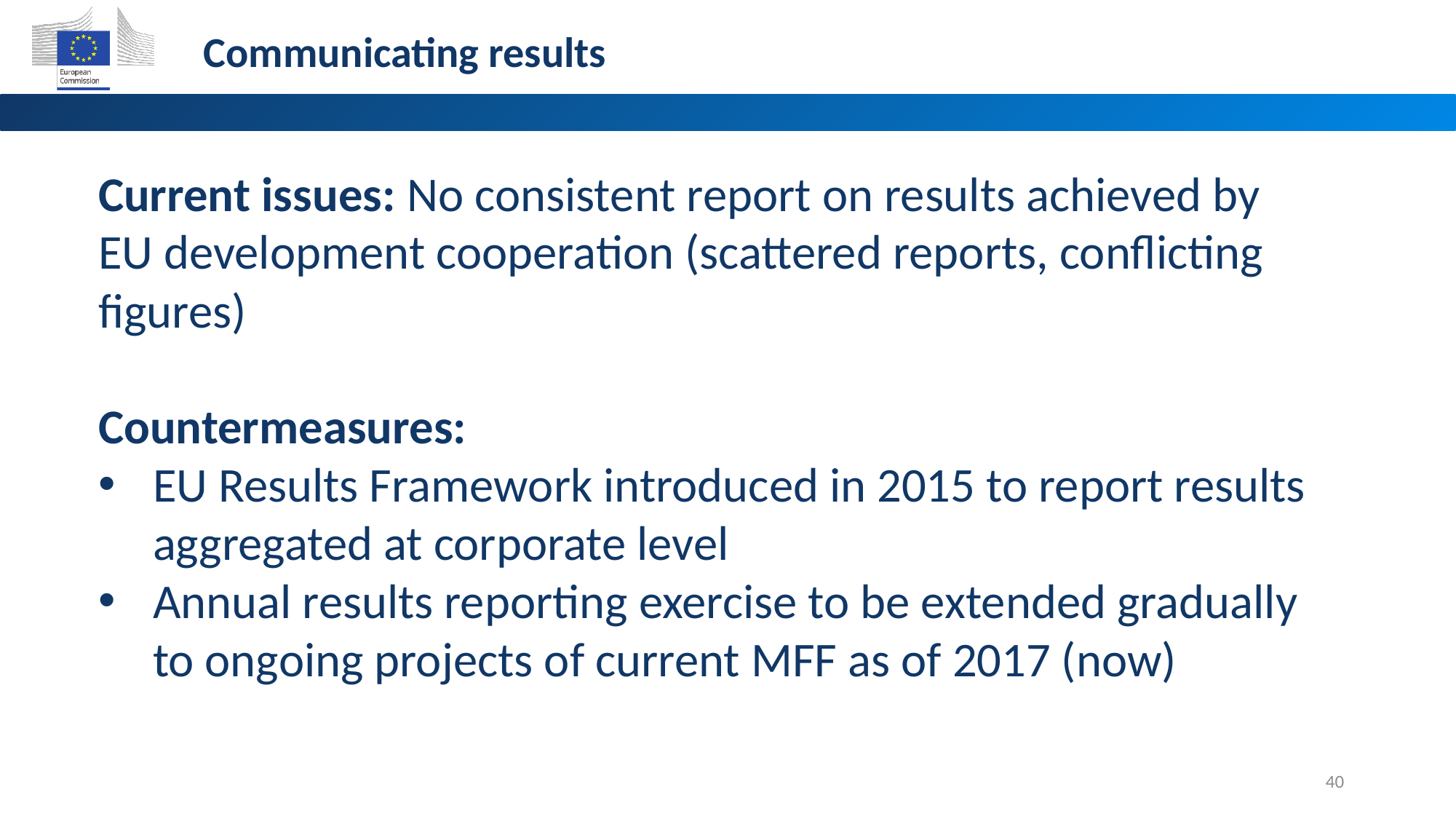

Communicating results
Current issues: No consistent report on results achieved by EU development cooperation (scattered reports, conflicting figures)

Countermeasures:
EU Results Framework introduced in 2015 to report results aggregated at corporate level
Annual results reporting exercise to be extended gradually to ongoing projects of current MFF as of 2017 (now)

40